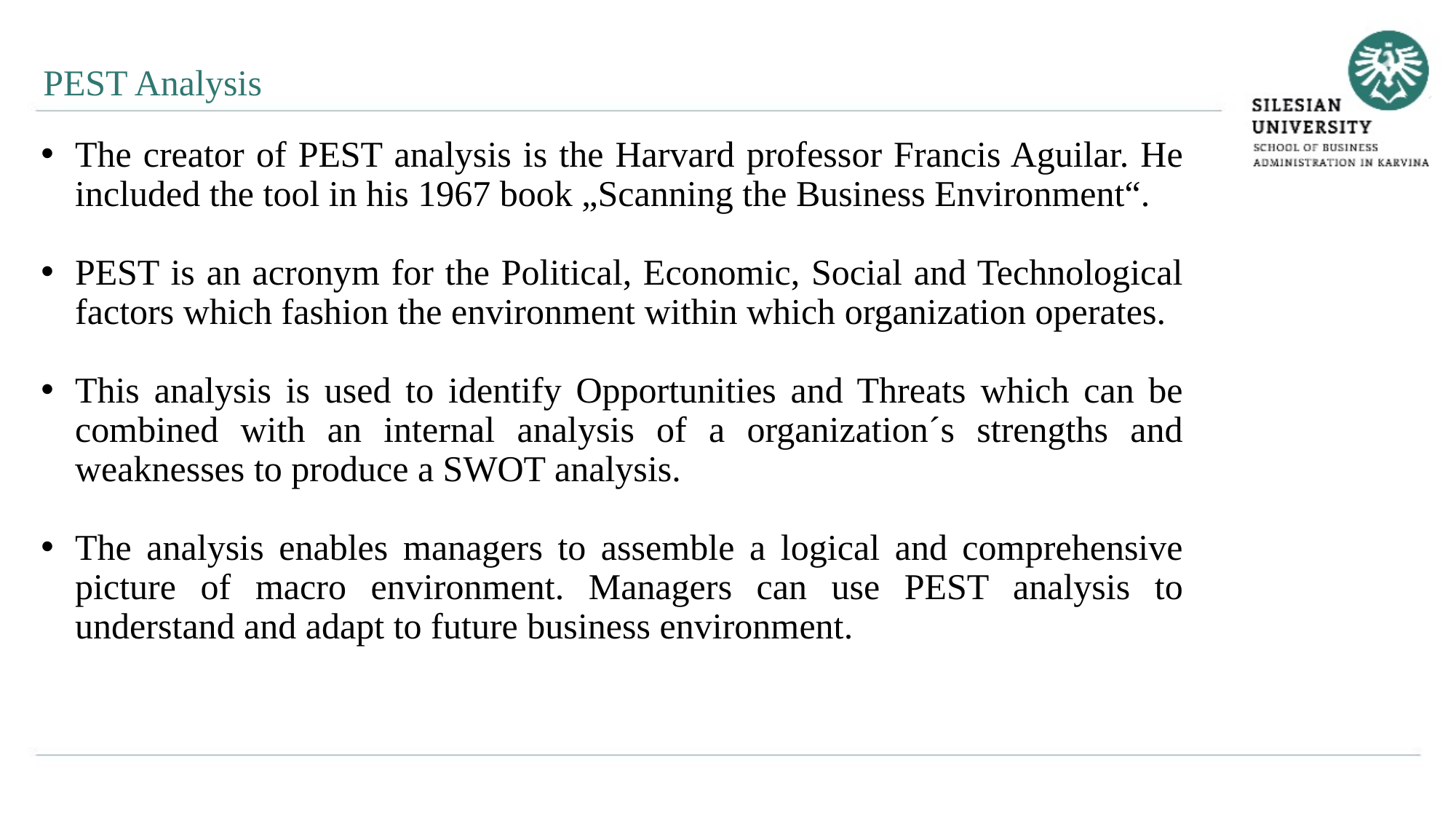

PEST Analysis
The creator of PEST analysis is the Harvard professor Francis Aguilar. He included the tool in his 1967 book „Scanning the Business Environment“.

PEST is an acronym for the Political, Economic, Social and Technological factors which fashion the environment within which organization operates.

This analysis is used to identify Opportunities and Threats which can be combined with an internal analysis of a organization´s strengths and weaknesses to produce a SWOT analysis.

The analysis enables managers to assemble a logical and comprehensive picture of macro environment. Managers can use PEST analysis to understand and adapt to future business environment.